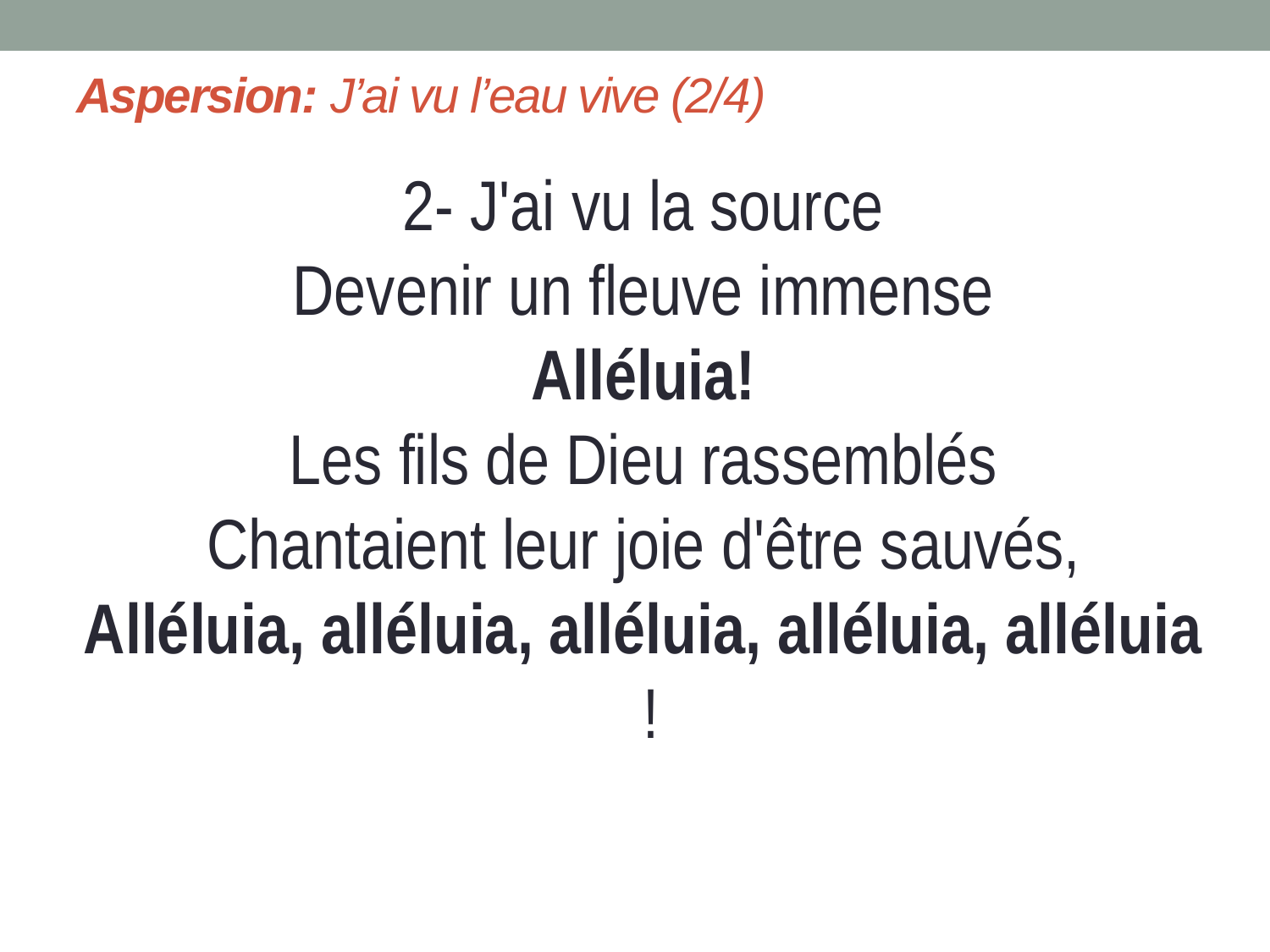

# Aspersion: J’ai vu l’eau vive (2/4)
2- J'ai vu la source
Devenir un fleuve immense
Alléluia!
Les fils de Dieu rassemblés
Chantaient leur joie d'être sauvés,
Alléluia, alléluia, alléluia, alléluia, alléluia  !